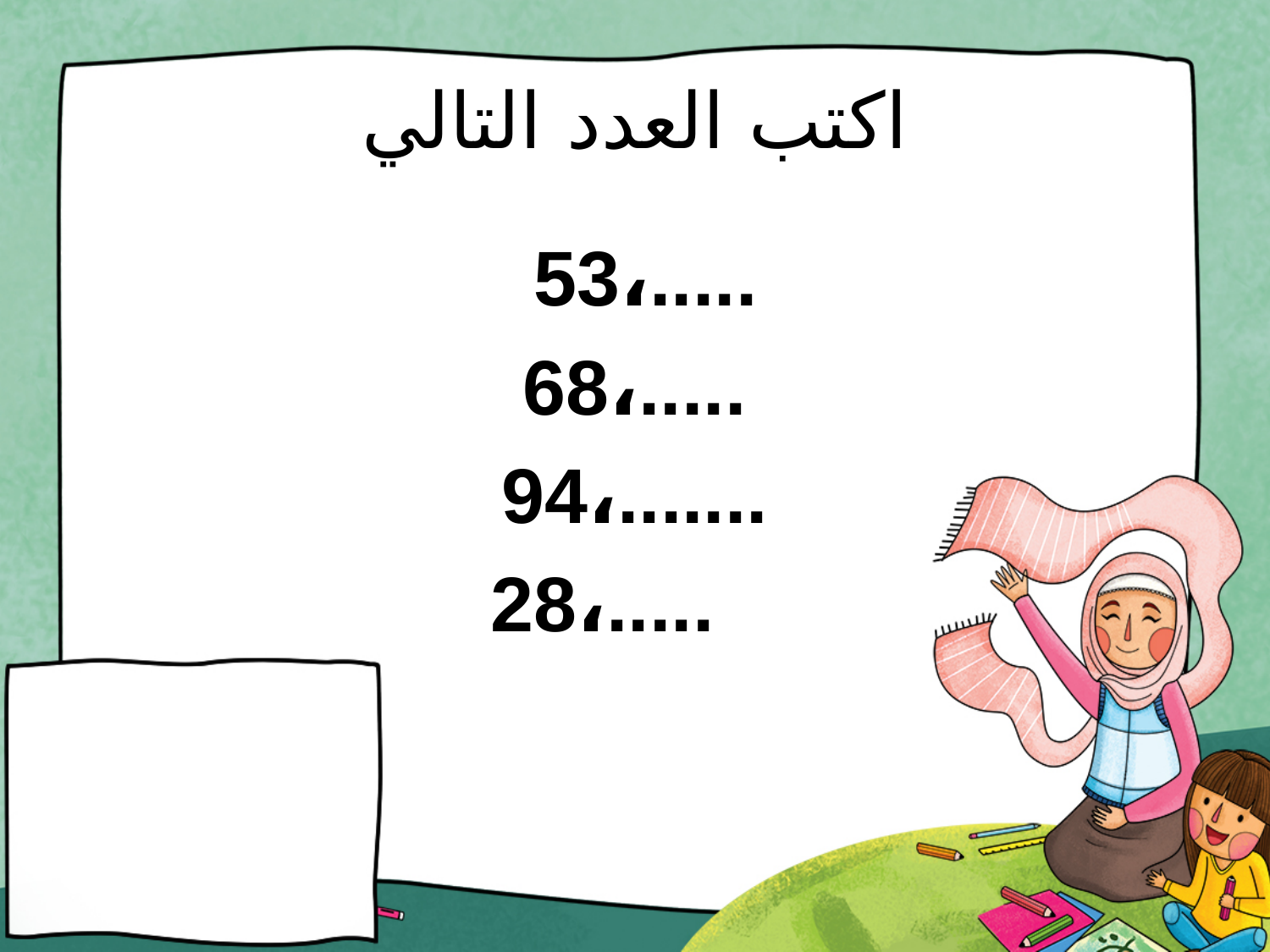

# اكتب العدد التالي
 53،.....
68،.....
94،.......
28،.....